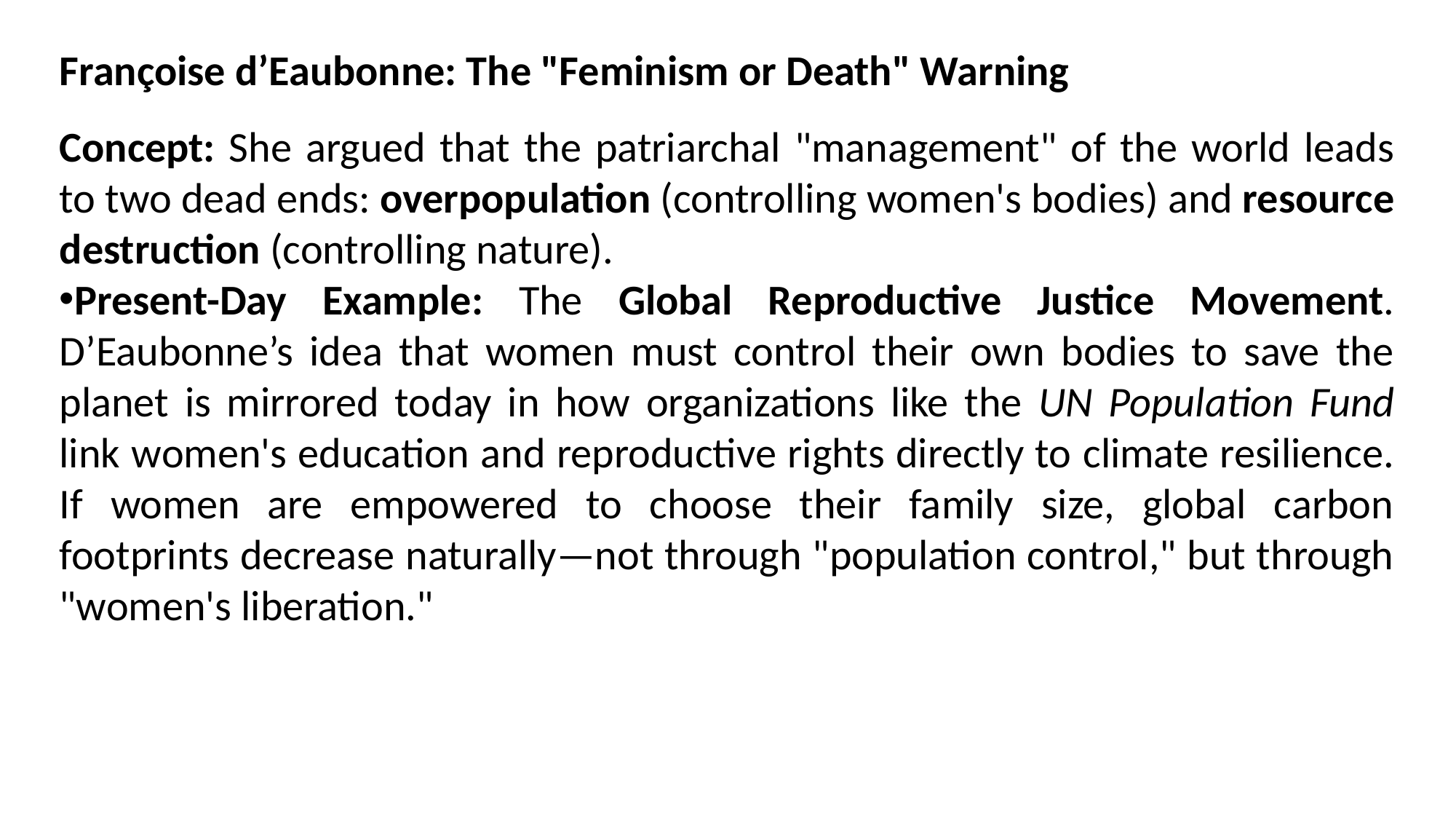

Françoise d’Eaubonne: The "Feminism or Death" Warning
Concept: She argued that the patriarchal "management" of the world leads to two dead ends: overpopulation (controlling women's bodies) and resource destruction (controlling nature).
Present-Day Example: The Global Reproductive Justice Movement. D’Eaubonne’s idea that women must control their own bodies to save the planet is mirrored today in how organizations like the UN Population Fund link women's education and reproductive rights directly to climate resilience. If women are empowered to choose their family size, global carbon footprints decrease naturally—not through "population control," but through "women's liberation."